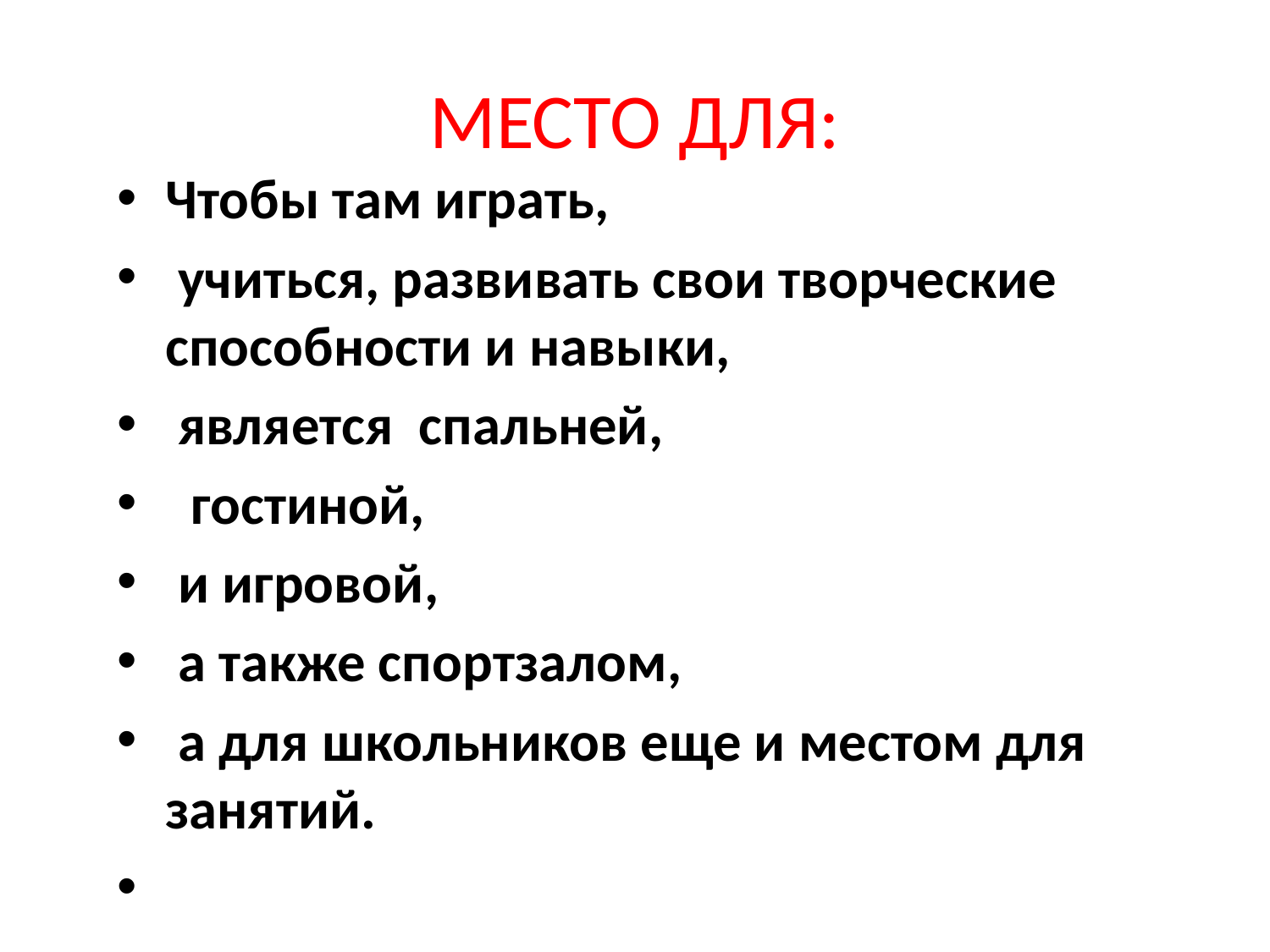

# МЕСТО ДЛЯ:
Чтобы там играть,
 учиться, развивать свои творческие способности и навыки,
 является  спальней,
  гостиной,
 и игровой,
 а также спортзалом,
 а для школьников еще и местом для занятий.